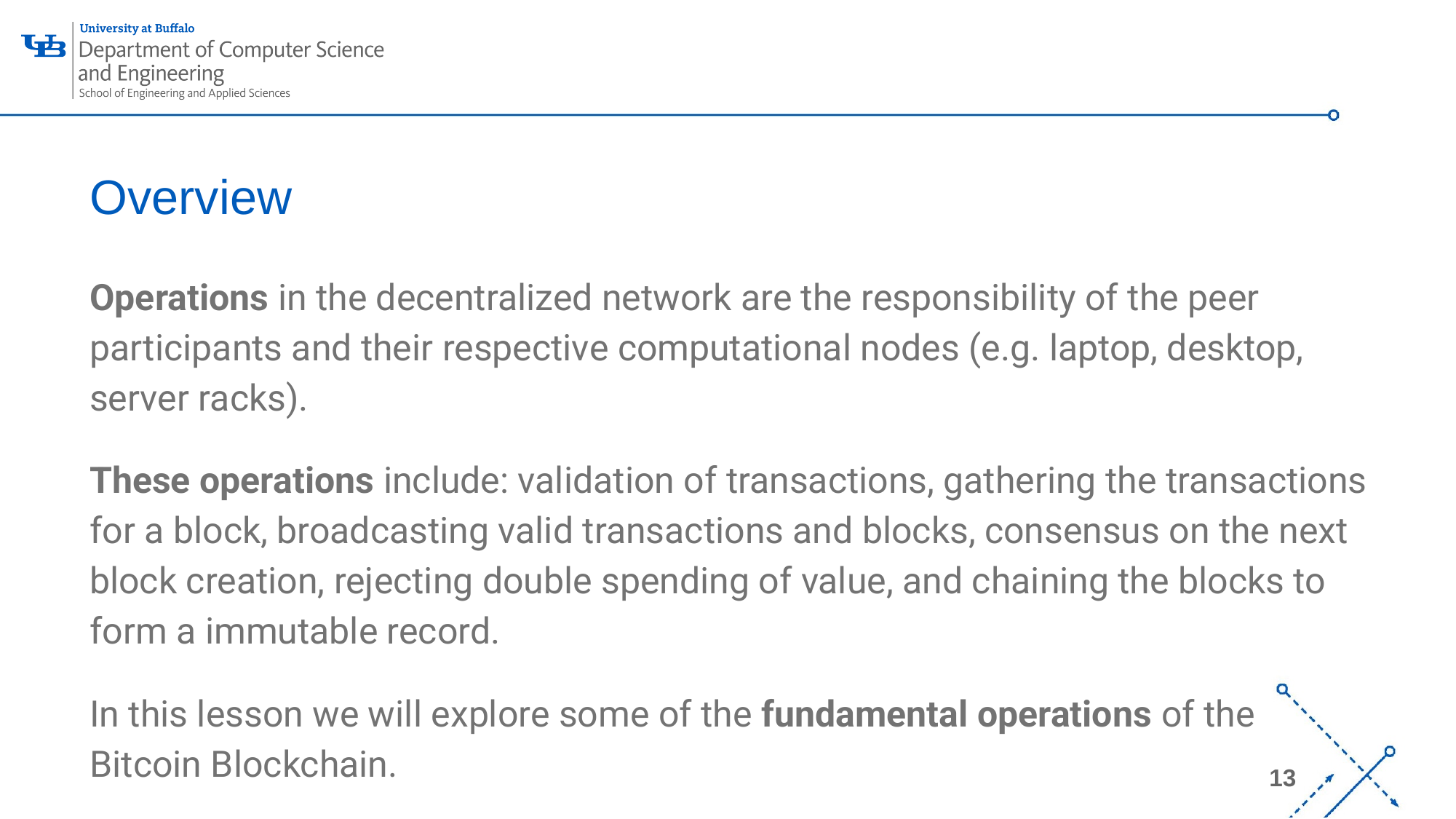

# Overview
Operations in the decentralized network are the responsibility of the peer participants and their respective computational nodes (e.g. laptop, desktop, server racks).
These operations include: validation of transactions, gathering the transactions for a block, broadcasting valid transactions and blocks, consensus on the next block creation, rejecting double spending of value, and chaining the blocks to form a immutable record.
In this lesson we will explore some of the fundamental operations of the Bitcoin Blockchain.